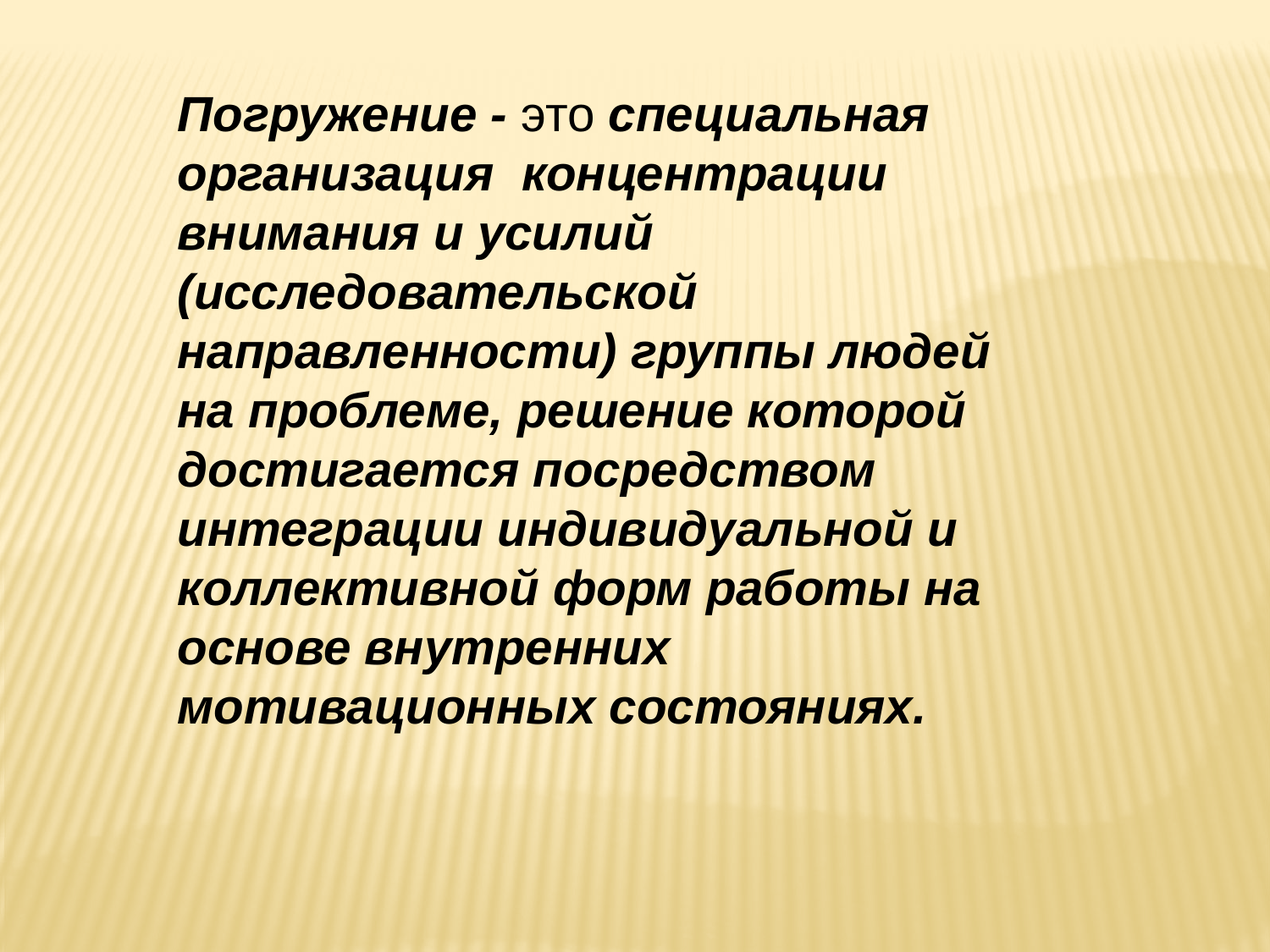

Погружение - это специальная организация  концентрации внимания и усилий (исследовательской направленности) группы людей на проблеме, решение которой достигается посредством интеграции индивидуальной и коллективной форм работы на основе внутренних мотивационных состояниях.